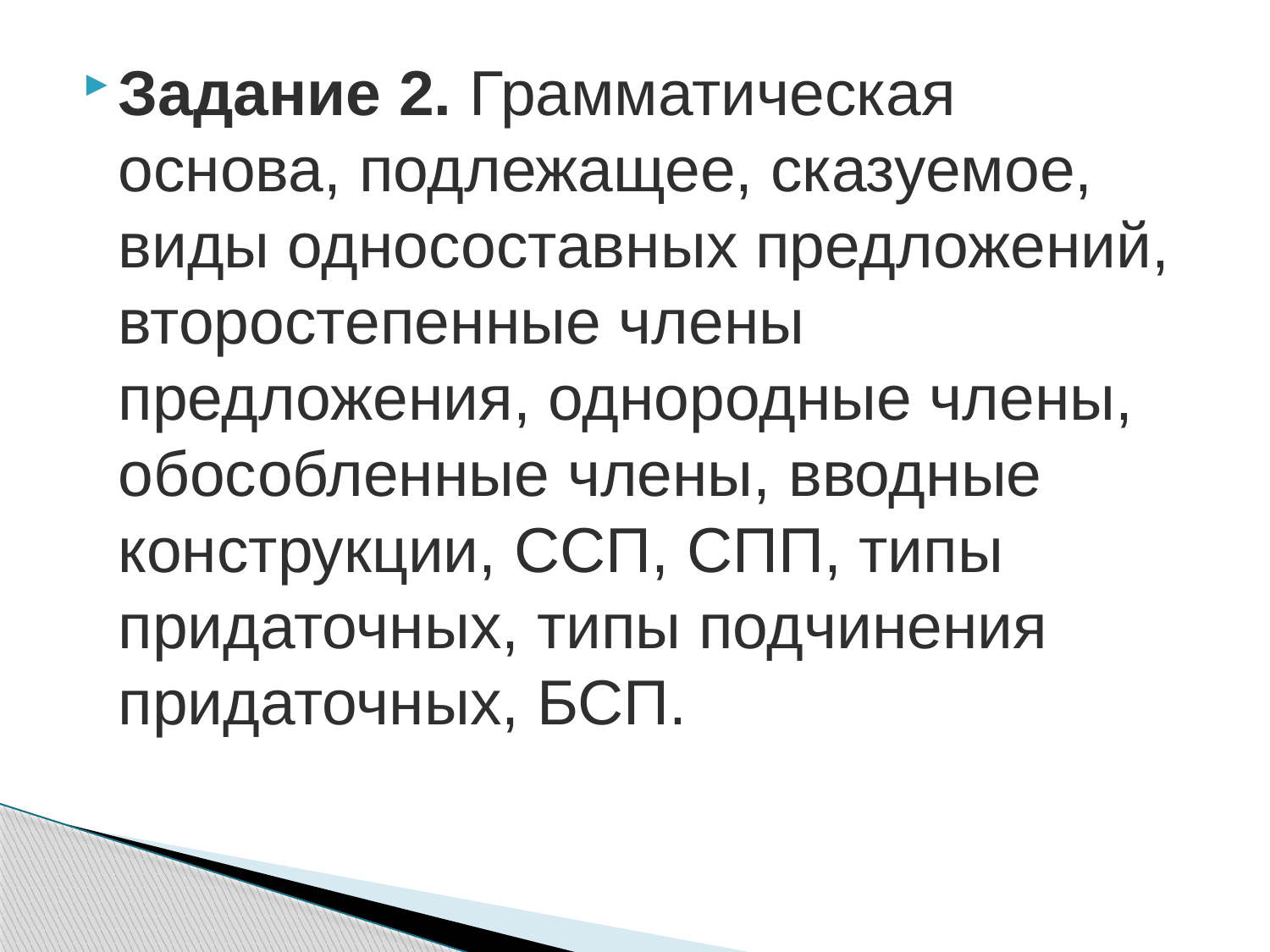

Задание 2. Грамматическая основа, подлежащее, сказуемое, виды односоставных предложений, второстепенные члены предложения, однородные члены, обособленные члены, вводные конструкции, ССП, СПП, типы придаточных, типы подчинения придаточных, БСП.